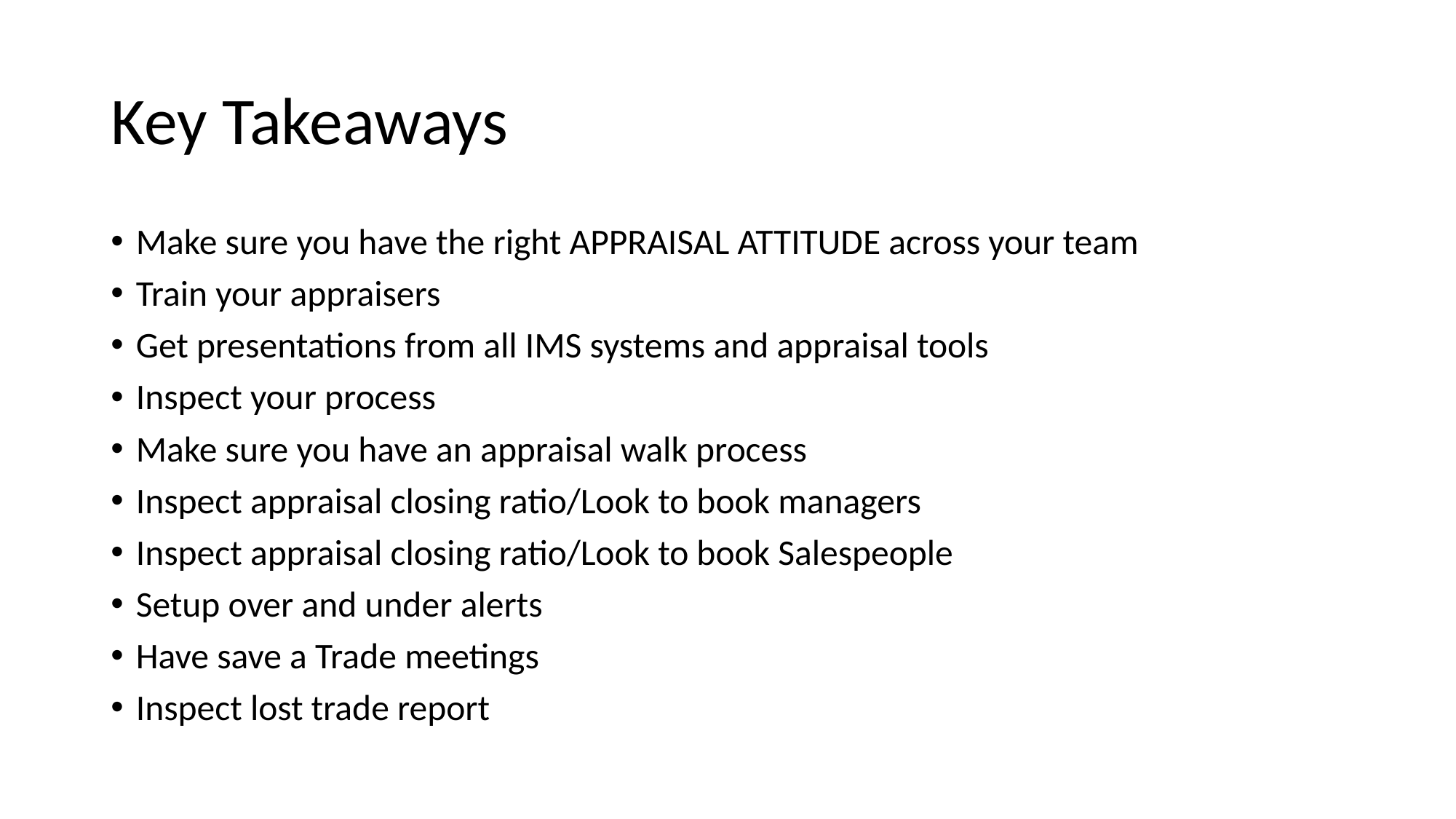

# Key Takeaways
Make sure you have the right APPRAISAL ATTITUDE across your team
Train your appraisers
Get presentations from all IMS systems and appraisal tools
Inspect your process
Make sure you have an appraisal walk process
Inspect appraisal closing ratio/Look to book managers
Inspect appraisal closing ratio/Look to book Salespeople
Setup over and under alerts
Have save a Trade meetings
Inspect lost trade report